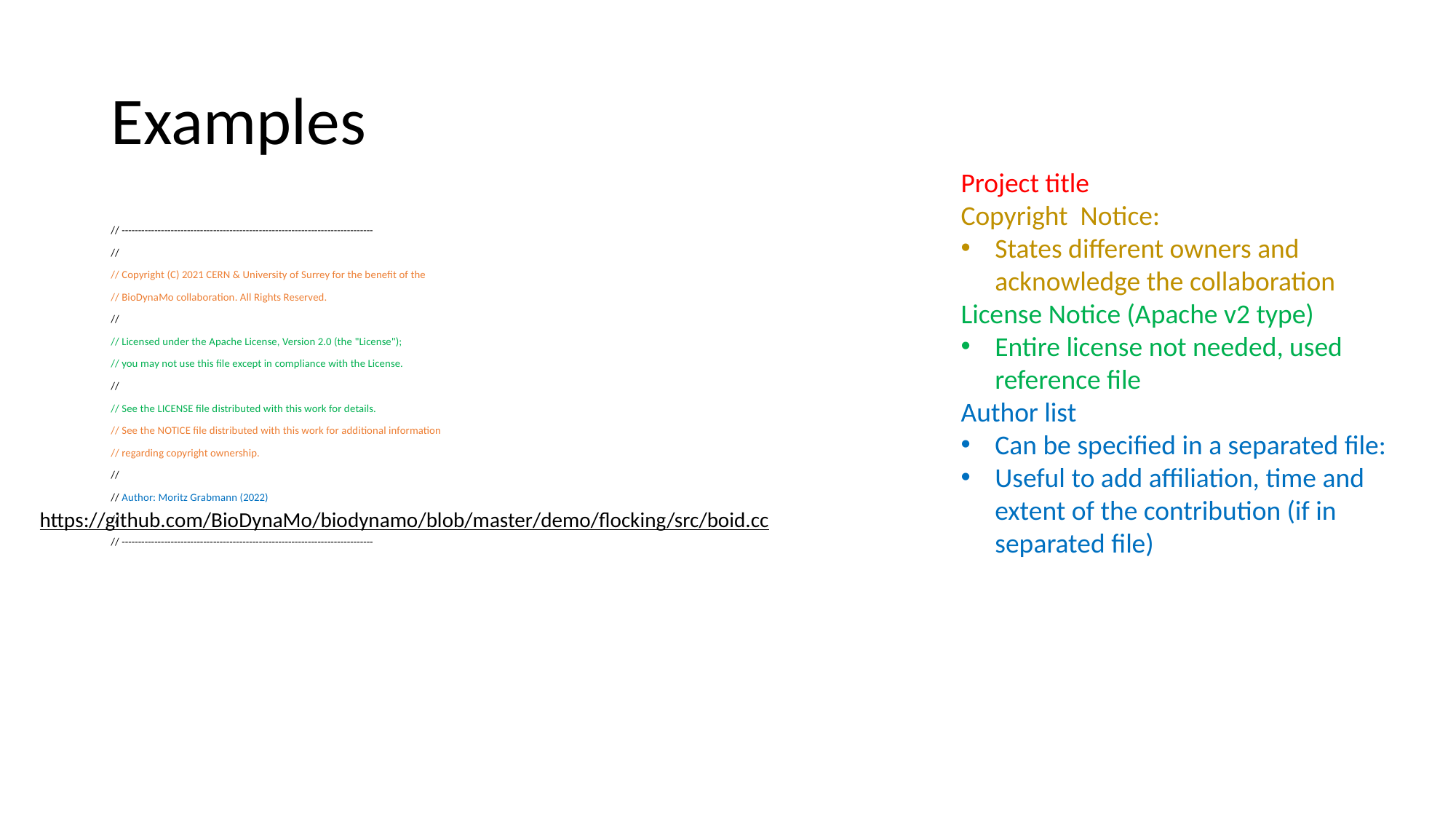

# Examples
Project title
Copyright  Notice:
States different owners and acknowledge the collaboration
License Notice (Apache v2 type)
Entire license not needed, used reference file
Author list
Can be specified in a separated file:
Useful to add affiliation, time and extent of the contribution (if in separated file)

// -----------------------------------------------------------------------------
//
// Copyright (C) 2021 CERN & University of Surrey for the benefit of the
// BioDynaMo collaboration. All Rights Reserved.
//
// Licensed under the Apache License, Version 2.0 (the "License");
// you may not use this file except in compliance with the License.
//
// See the LICENSE file distributed with this work for details.
// See the NOTICE file distributed with this work for additional information
// regarding copyright ownership.
//
// Author: Moritz Grabmann (2022)
//
// -----------------------------------------------------------------------------
https://github.com/BioDynaMo/biodynamo/blob/master/demo/flocking/src/boid.cc